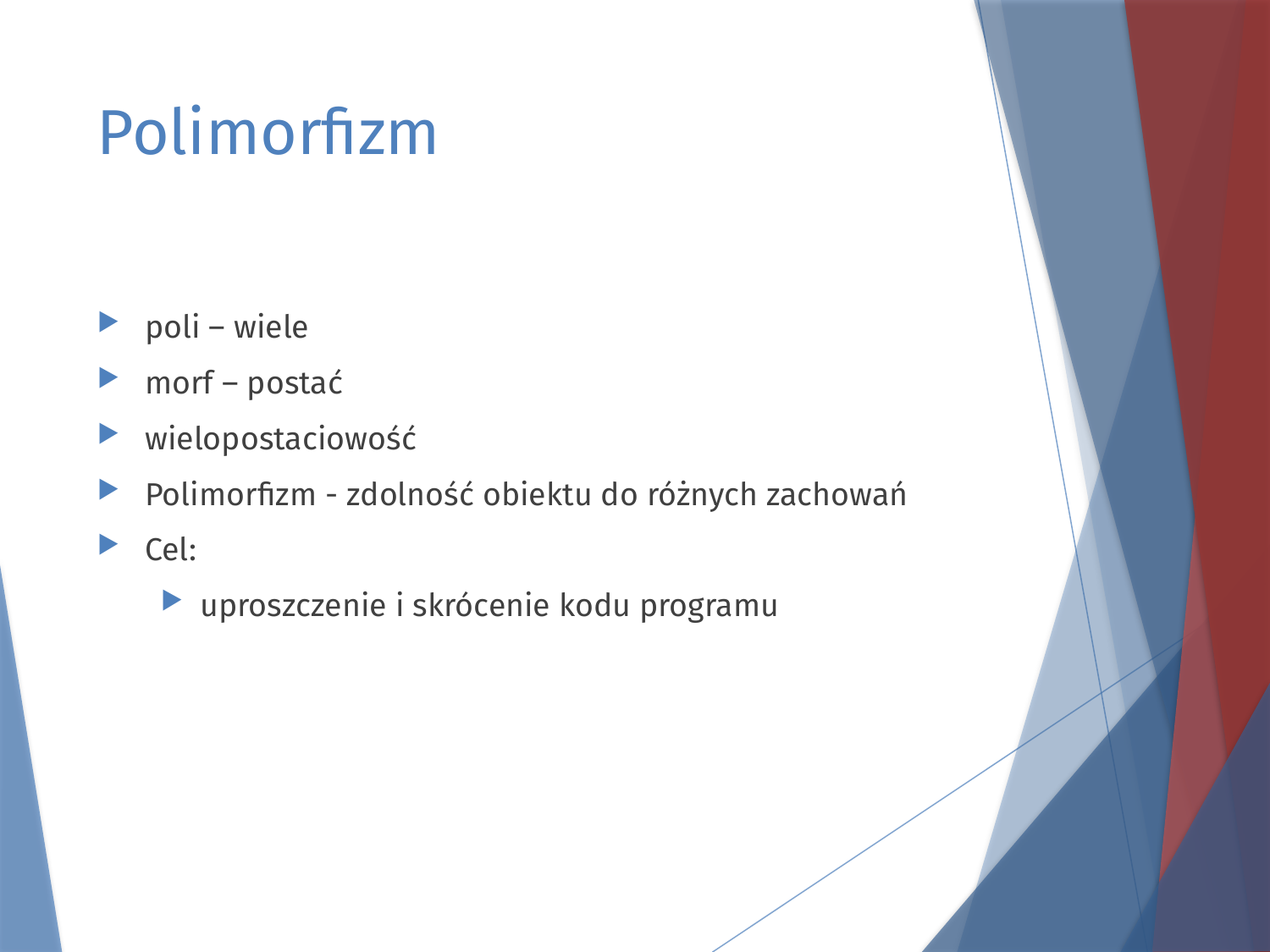

# Polimorfizm
poli – wiele
morf – postać
wielopostaciowość
Polimorfizm - zdolność obiektu do różnych zachowań
Cel:
uproszczenie i skrócenie kodu programu